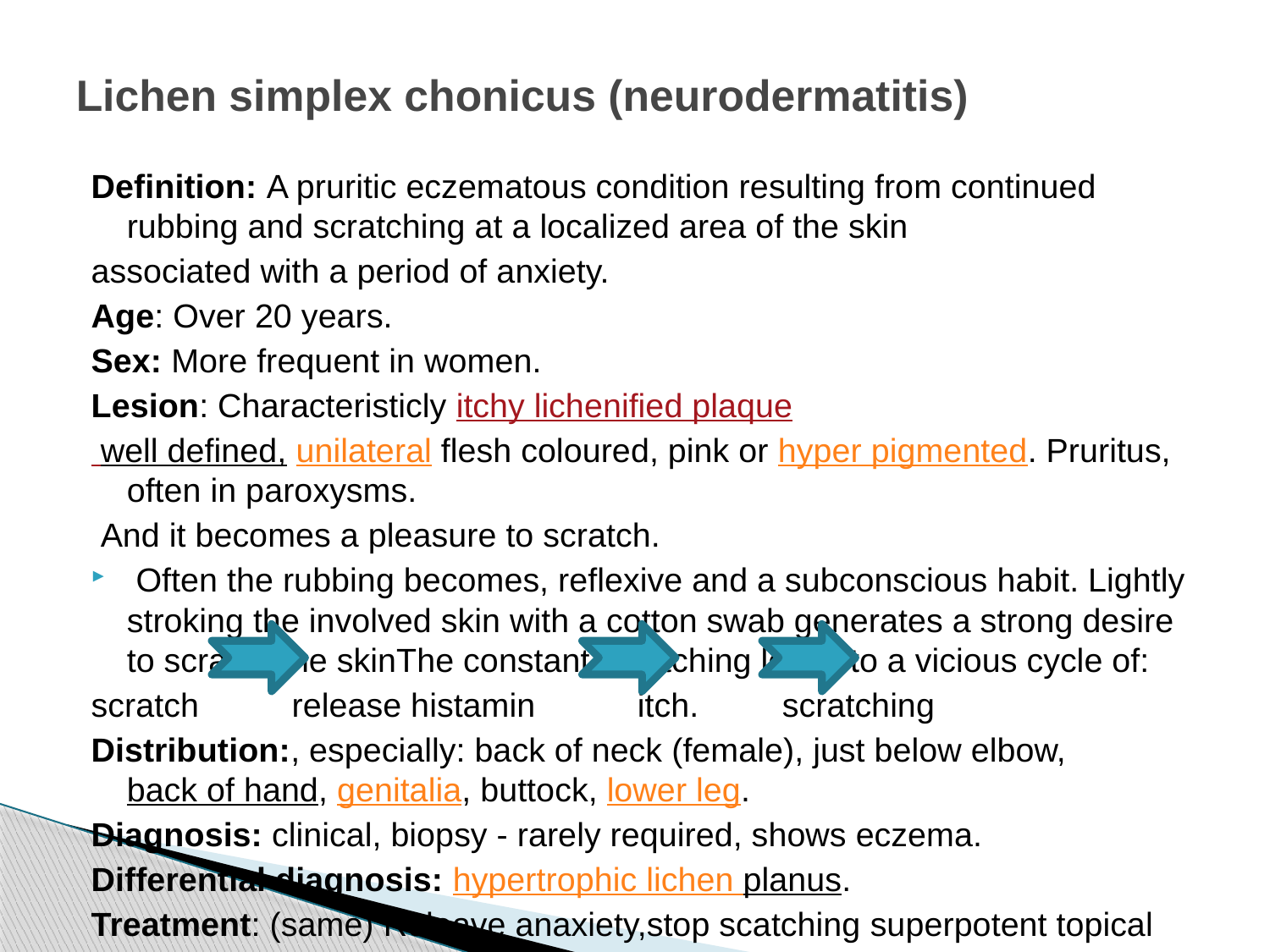

# Lichen simplex chonicus (neurodermatitis)
Definition: A pruritic eczematous condition resulting from continued rubbing and scratching at a localized area of the skin
associated with a period of anxiety.
Age: Over 20 years.
Sex: More frequent in women.
Lesion: Characteristicly itchy lichenified plaque
 well defined, unilateral flesh coloured, pink or hyper pigmented. Pruritus, often in paroxysms.
 And it becomes a pleasure to scratch.
 Often the rubbing becomes, reflexive and a subconscious habit. Lightly stroking the involved skin with a cotton swab generates a strong desire to scratch the skinThe constant scratching leads to a vicious cycle of:
scratch          release histamin           itch.         scratching
Distribution:, especially: back of neck (female), just below elbow, back of hand, genitalia, buttock, lower leg.
Diagnosis: clinical, biopsy - rarely required, shows eczema.
Differential diagnosis: hypertrophic lichen planus.
Treatment: (same) Releave anaxiety,stop scatching superpotent topical steroids under occlusion